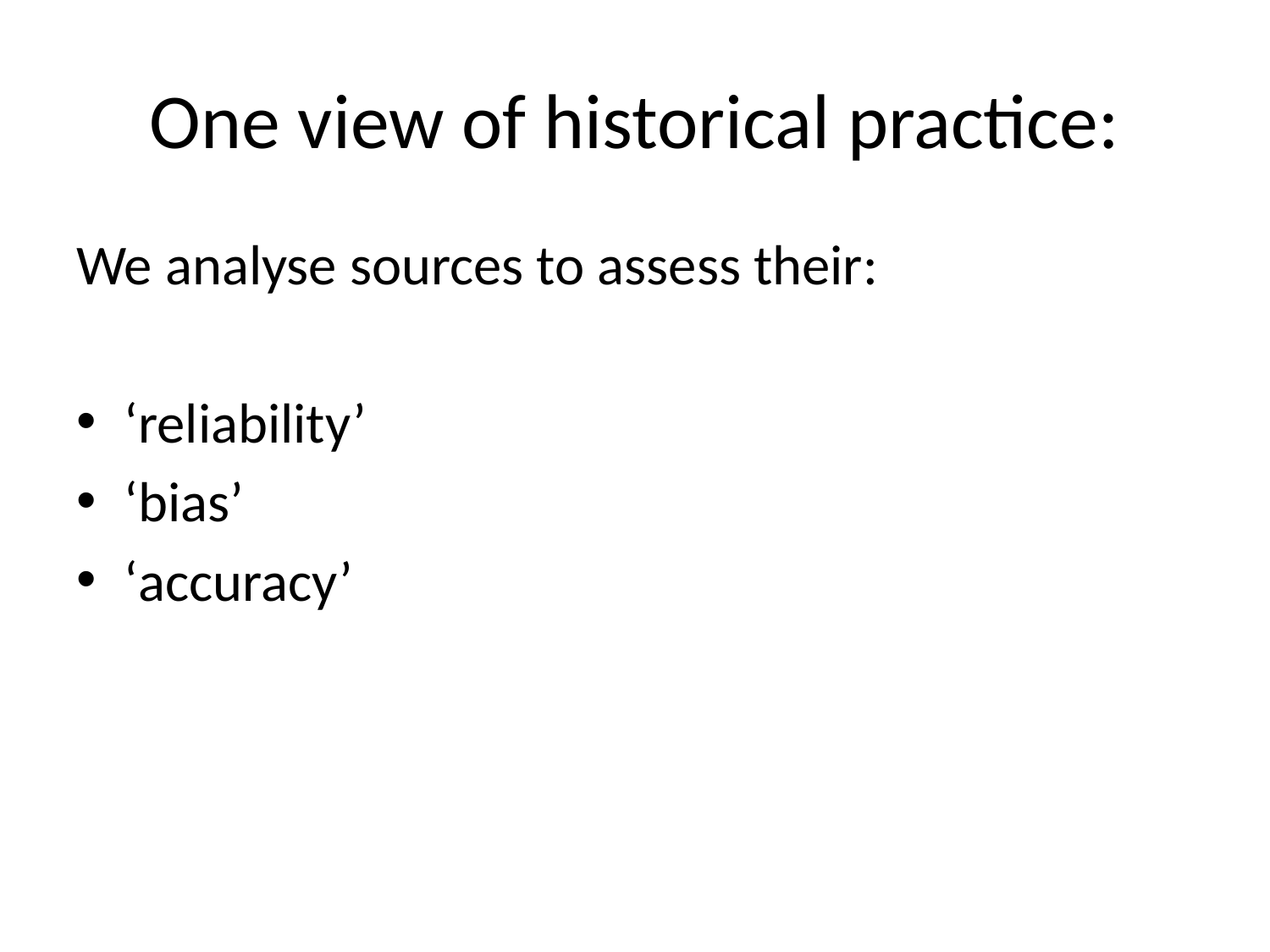

# One view of historical practice:
We analyse sources to assess their:

‘reliability’
‘bias’
‘accuracy’